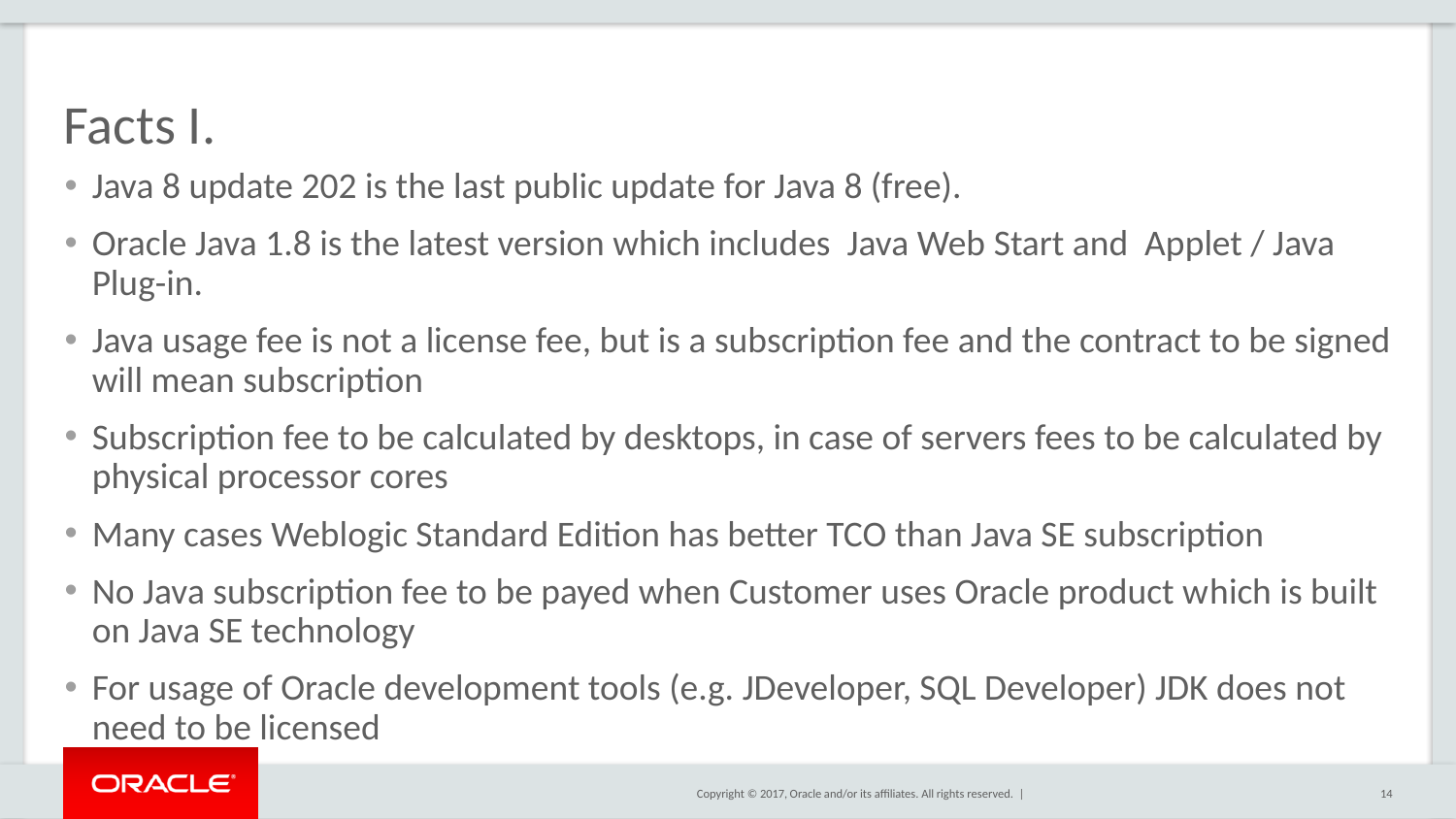

# Facts I.
Java 8 update 202 is the last public update for Java 8 (free).
Oracle Java 1.8 is the latest version which includes  Java Web Start and  Applet / Java Plug-in.
Java usage fee is not a license fee, but is a subscription fee and the contract to be signed will mean subscription
Subscription fee to be calculated by desktops, in case of servers fees to be calculated by physical processor cores
Many cases Weblogic Standard Edition has better TCO than Java SE subscription
No Java subscription fee to be payed when Customer uses Oracle product which is built on Java SE technology
For usage of Oracle development tools (e.g. JDeveloper, SQL Developer) JDK does not need to be licensed
14